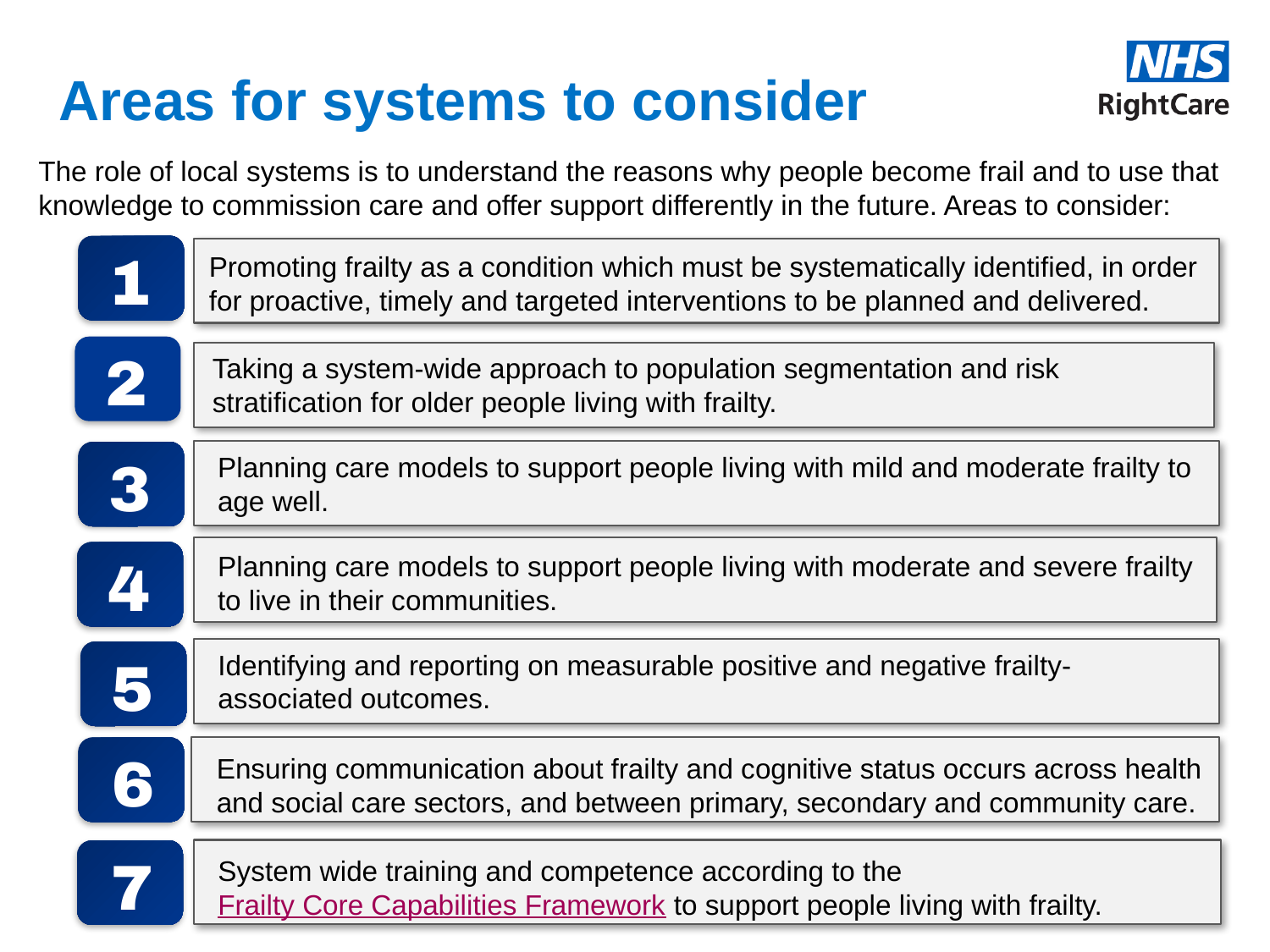

# Areas for systems to consider
The role of local systems is to understand the reasons why people become frail and to use that knowledge to commission care and offer support differently in the future. Areas to consider:

1

Promoting frailty as a condition which must be systematically identified, in order for proactive, timely and targeted interventions to be planned and delivered.

2

Taking a system-wide approach to population segmentation and risk stratification for older people living with frailty.

Planning care models to support people living with mild and moderate frailty to age well.

3

Planning care models to support people living with moderate and severe frailty to live in their communities.

4

Identifying and reporting on measurable positive and negative frailty-associated outcomes.

5

6

Ensuring communication about frailty and cognitive status occurs across health and social care sectors, and between primary, secondary and community care.

System wide training and competence according to the Frailty Core Capabilities Framework to support people living with frailty.

7